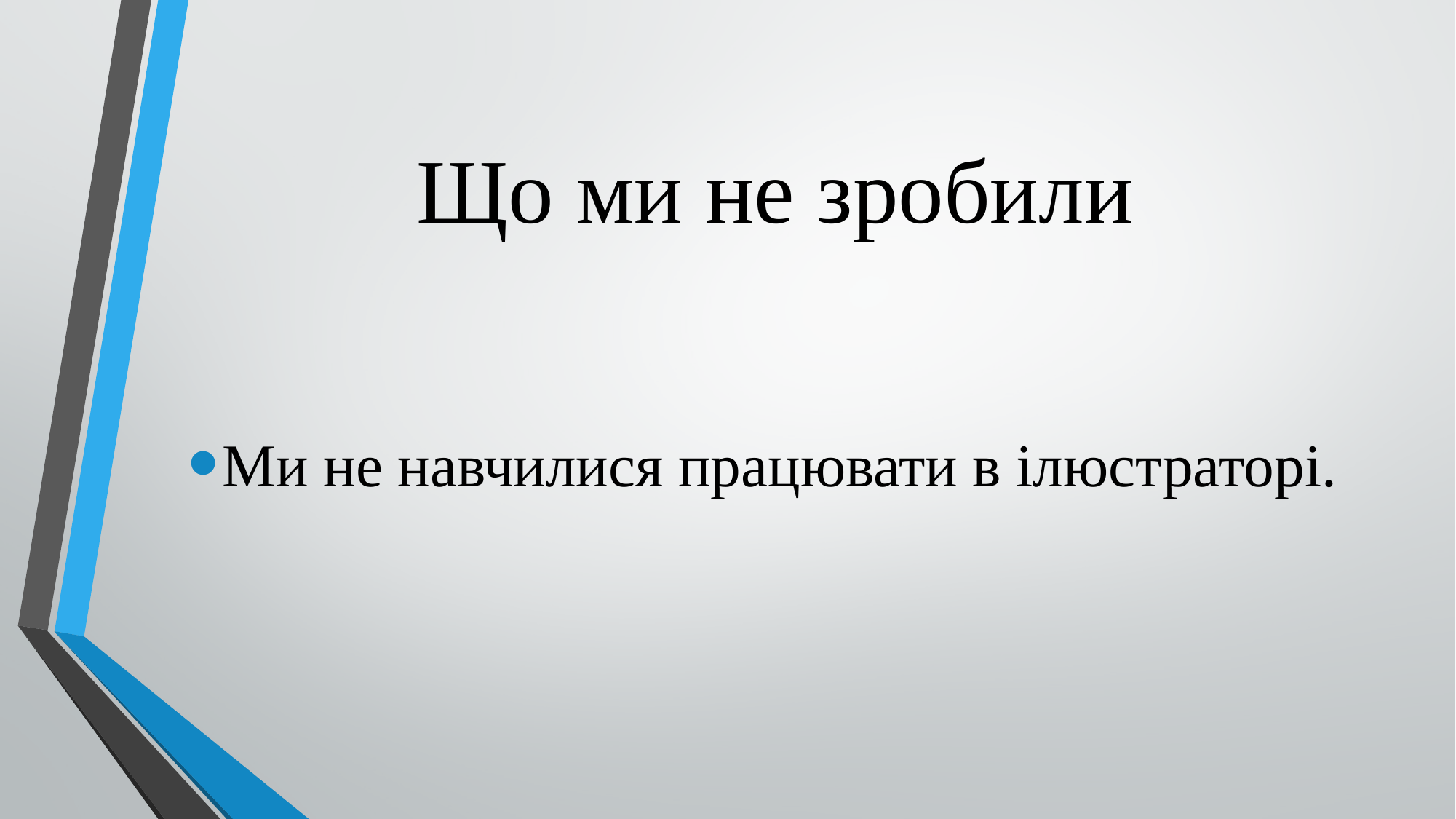

# Що ми не зробили
Ми не навчилися працювати в ілюстраторі.